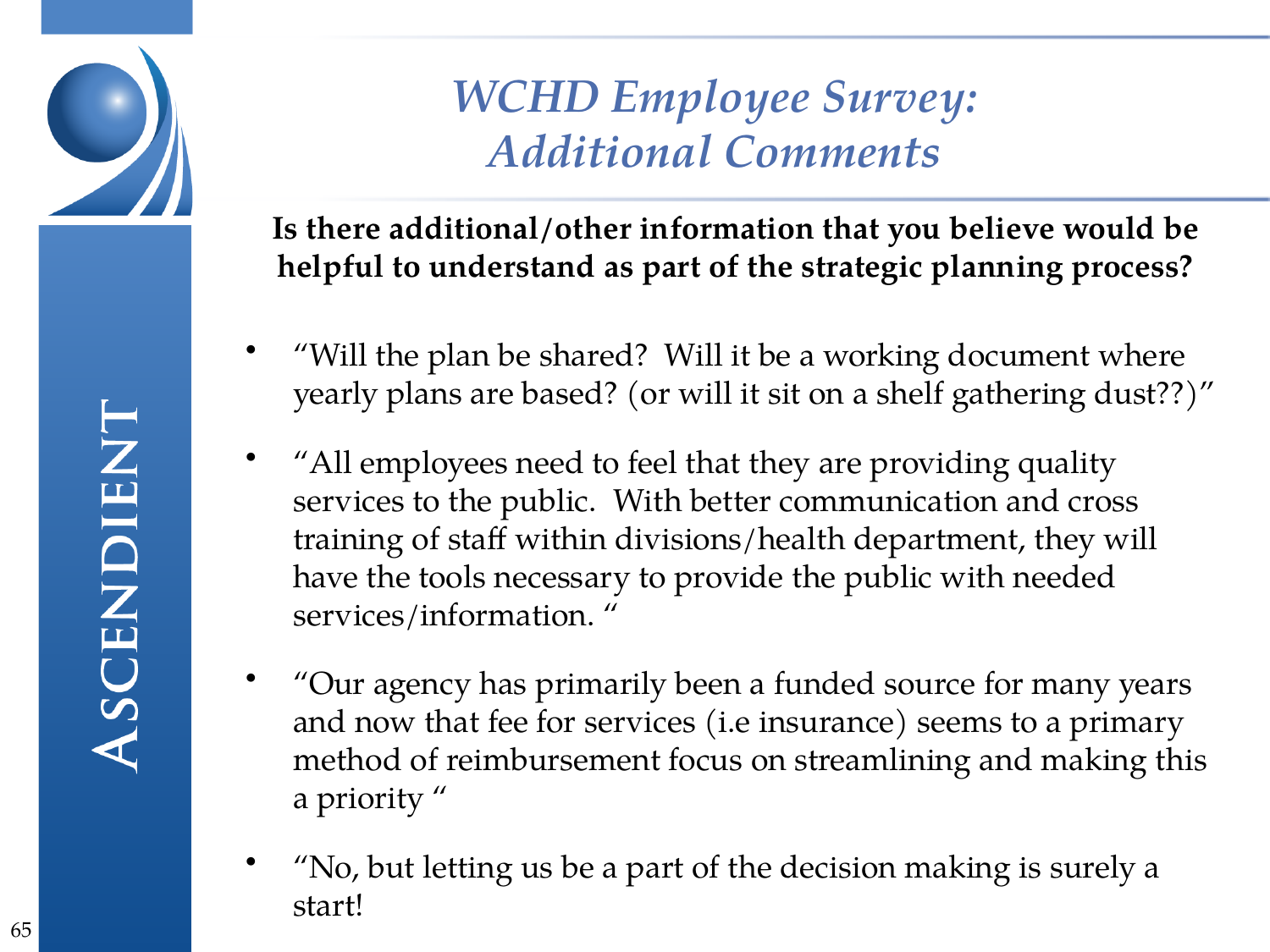

WCHD Employee Survey:
Additional Comments
Is there additional/other information that you believe would be helpful to understand as part of the strategic planning process?

“Will the plan be shared?  Will it be a working document where yearly plans are based? (or will it sit on a shelf gathering dust??)”

“All employees need to feel that they are providing quality services to the public.  With better communication and cross training of staff within divisions/health department, they will have the tools necessary to provide the public with needed services/information. “

“Our agency has primarily been a funded source for many years and now that fee for services (i.e insurance) seems to a primary method of reimbursement focus on streamlining and making this a priority “

“No, but letting us be a part of the decision making is surely a start!